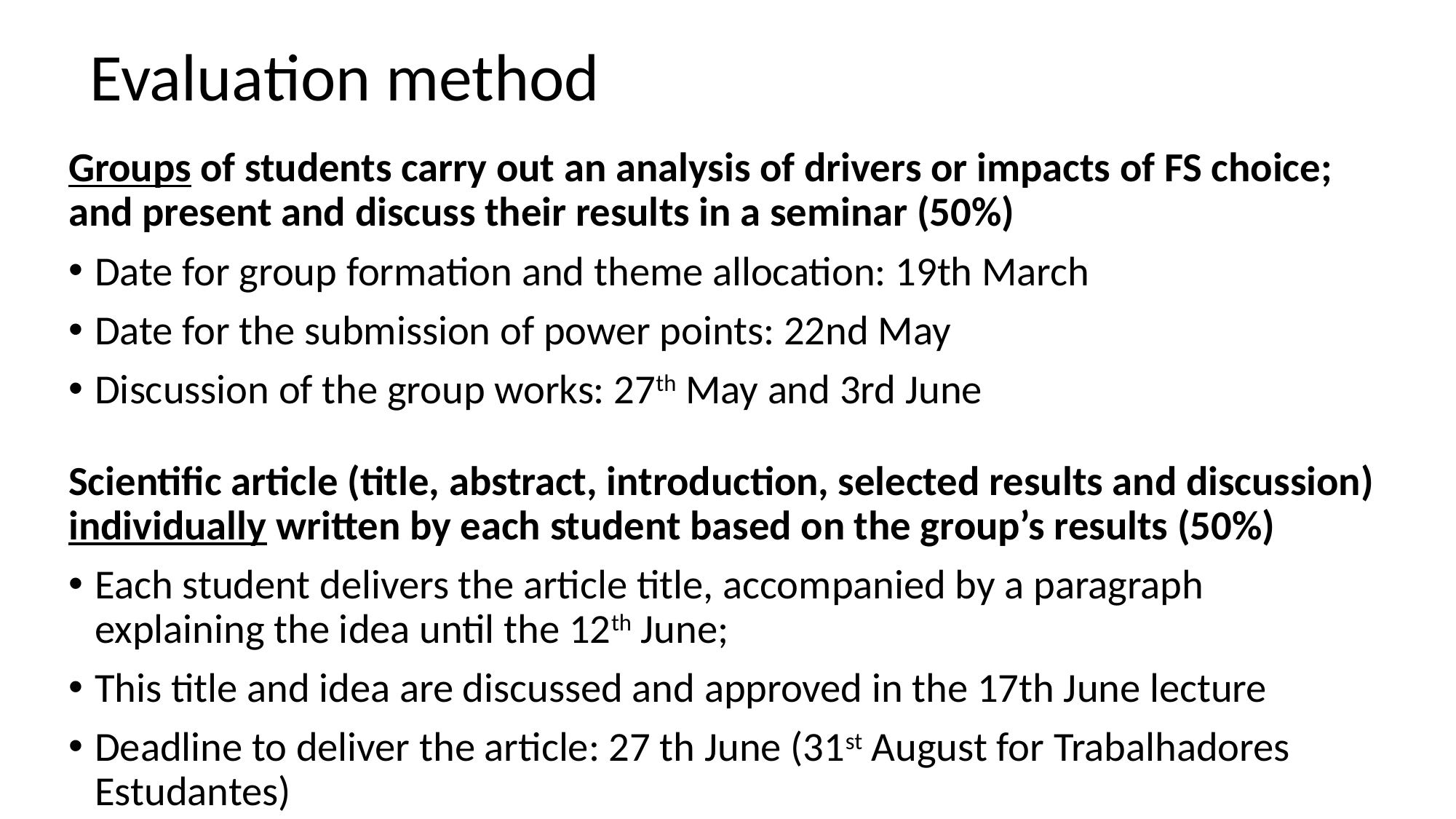

# Evaluation method
Groups of students carry out an analysis of drivers or impacts of FS choice; and present and discuss their results in a seminar (50%)
Date for group formation and theme allocation: 19th March
Date for the submission of power points: 22nd May
Discussion of the group works: 27th May and 3rd June

Scientific article (title, abstract, introduction, selected results and discussion) individually written by each student based on the group’s results (50%)
Each student delivers the article title, accompanied by a paragraph explaining the idea until the 12th June;
This title and idea are discussed and approved in the 17th June lecture
Deadline to deliver the article: 27 th June (31st August for Trabalhadores Estudantes)